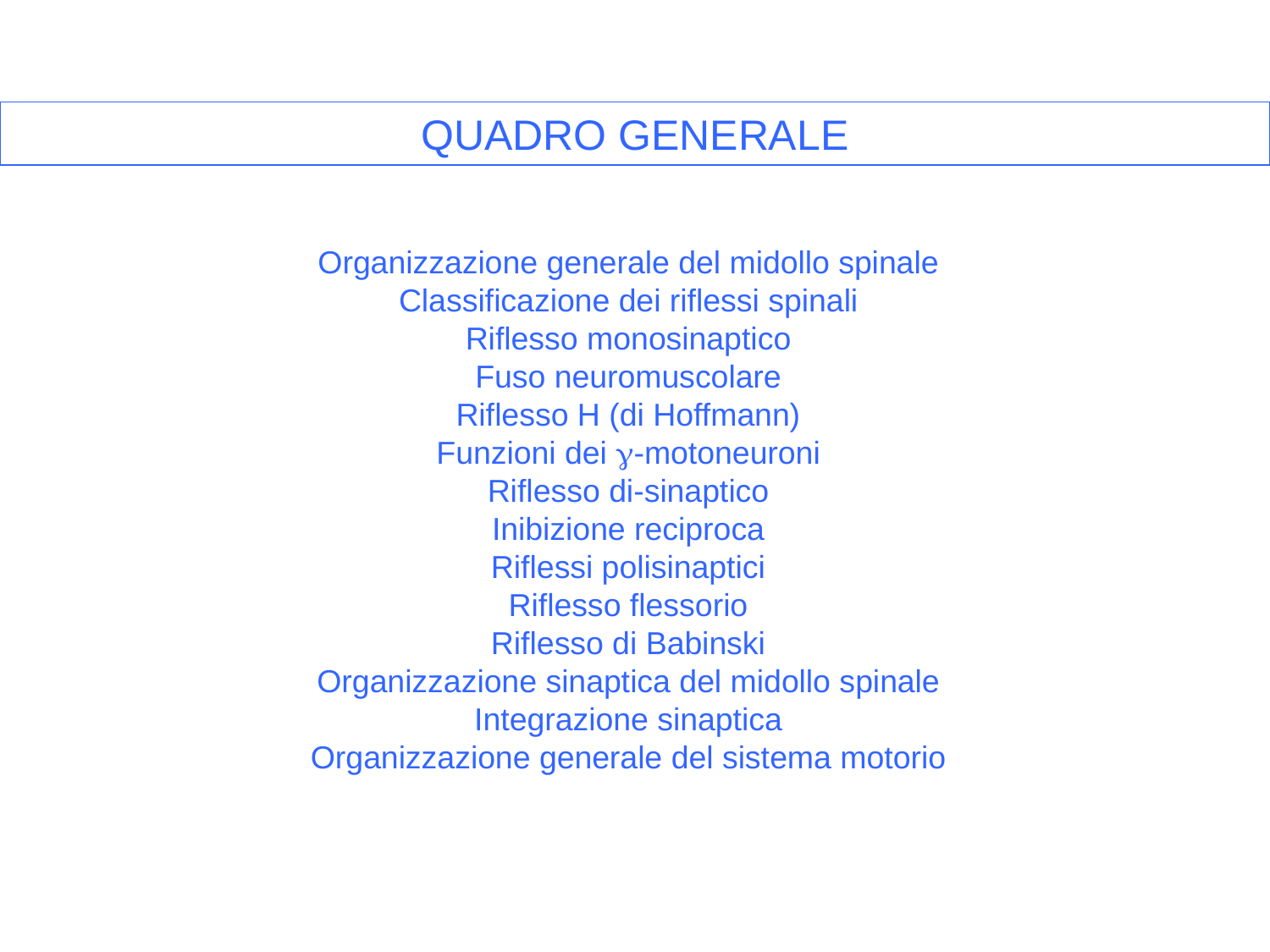

QUADRO GENERALE
Organizzazione generale del midollo spinale
Classificazione dei riflessi spinali
Riflesso monosinaptico
Fuso neuromuscolare
Riflesso H (di Hoffmann)
Funzioni dei γ-motoneuroni
Riflesso di-sinaptico
Inibizione reciproca
Riflessi polisinaptici
Riflesso flessorio
Riflesso di Babinski
Organizzazione sinaptica del midollo spinale
Integrazione sinaptica
Organizzazione generale del sistema motorio